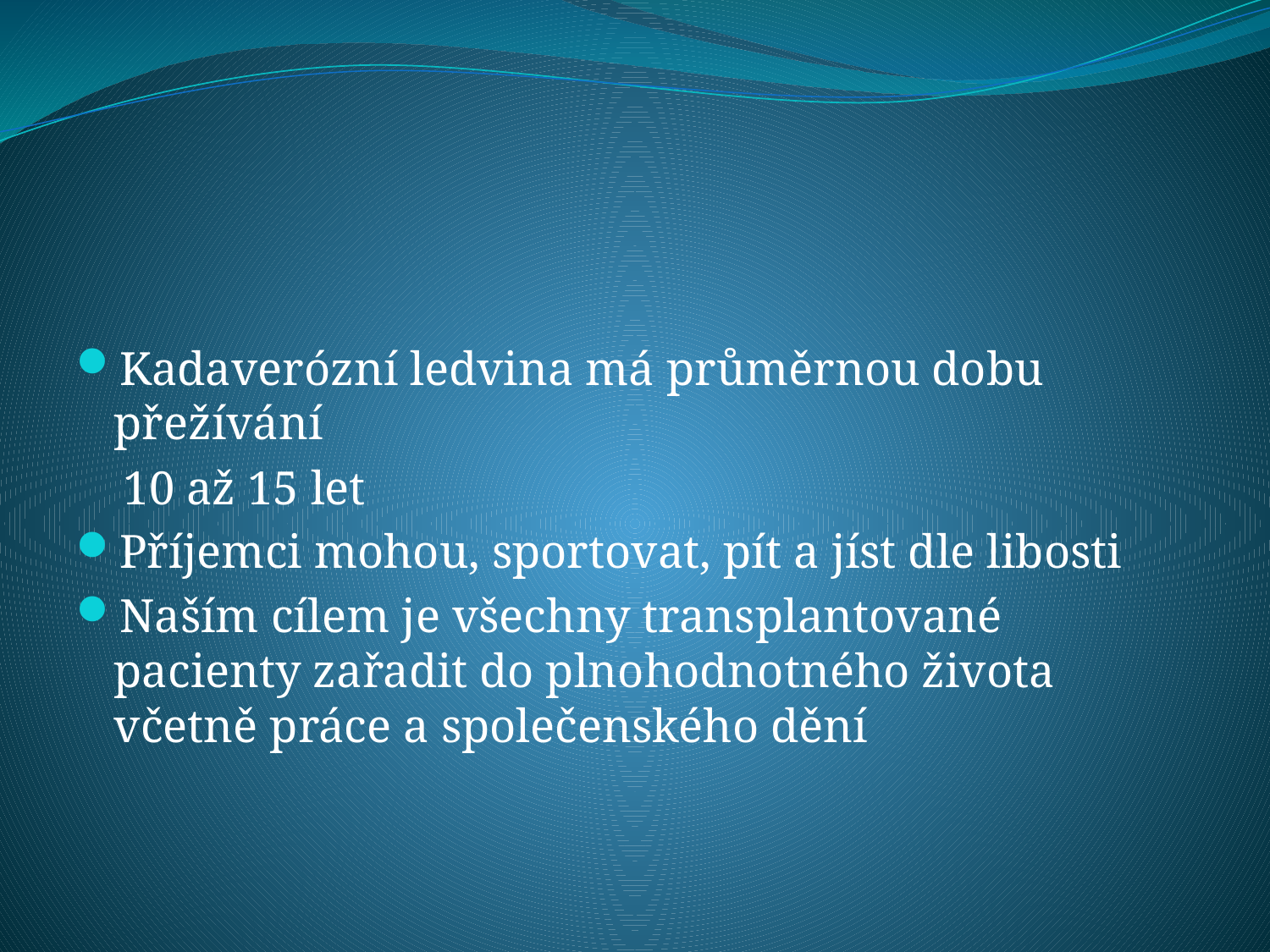

#

Kadaverózní ledvina má průměrnou dobu přežívání
    10 až 15 let
Příjemci mohou, sportovat, pít a jíst dle libosti
Naším cílem je všechny transplantované pacienty zařadit do plnohodnotného života včetně práce a společenského dění